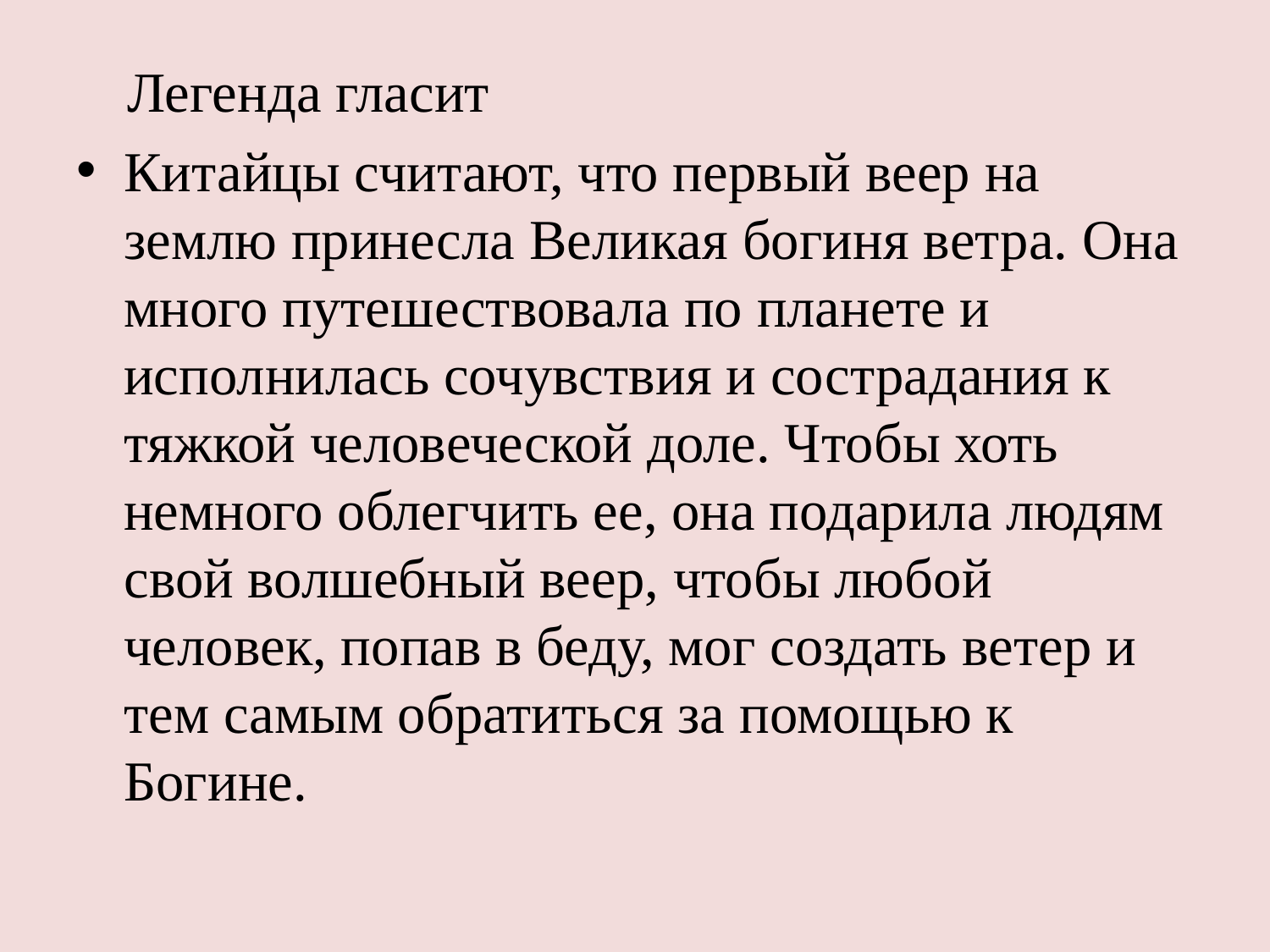

Легенда гласит
Китайцы считают, что первый веер на землю принесла Великая богиня ветра. Она много путешествовала по планете и исполнилась сочувствия и сострадания к тяжкой человеческой доле. Чтобы хоть немного облегчить ее, она подарила людям свой волшебный веер, чтобы любой человек, попав в беду, мог создать ветер и тем самым обратиться за помощью к Богине.